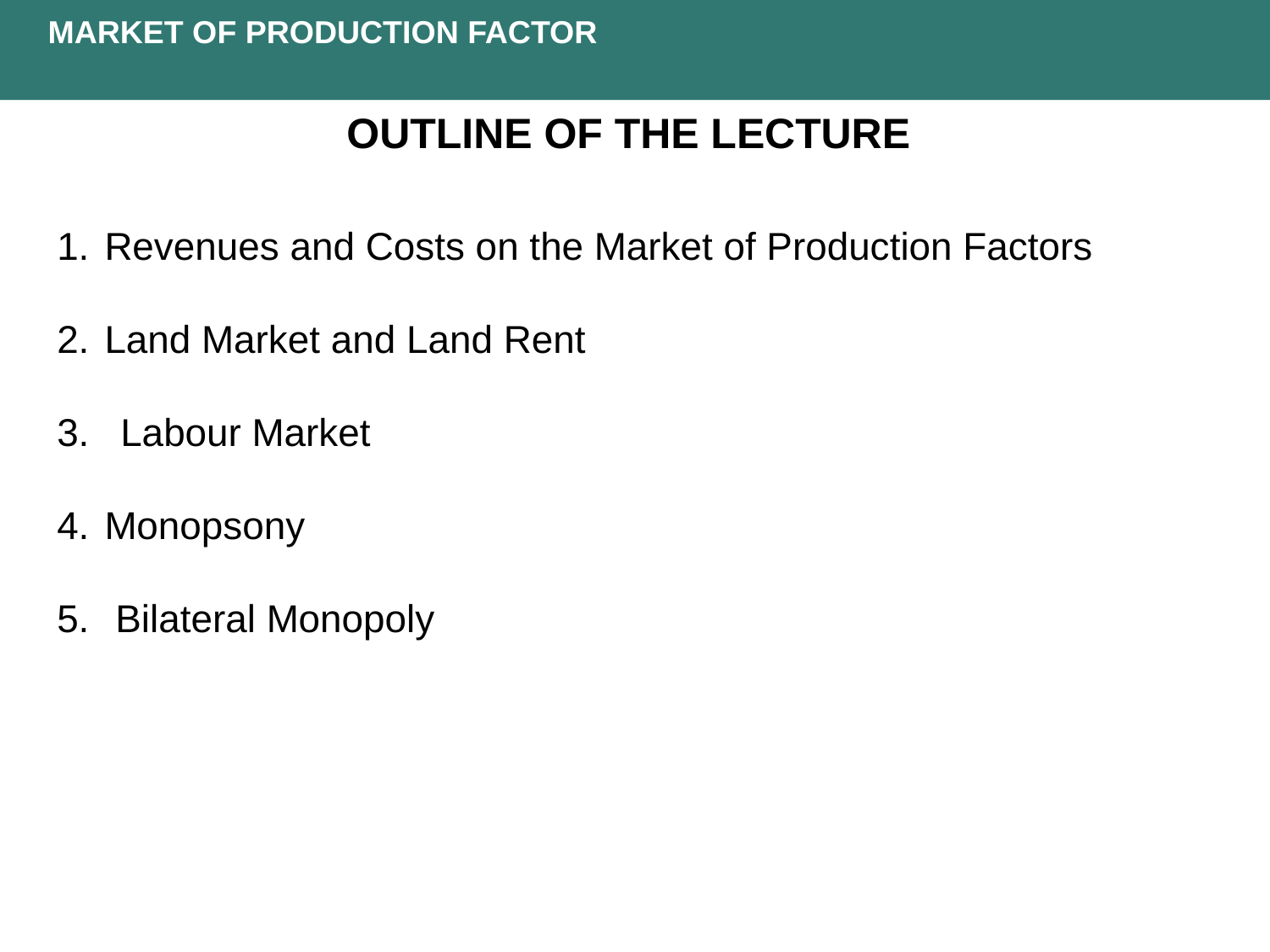

MARKET OF PRODUCTION FACTOR

Outline of the lecture
Revenues and Costs on the Market of Production Factors

Land Market and Land Rent

Labour Market

Monopsony

 Bilateral Monopoly